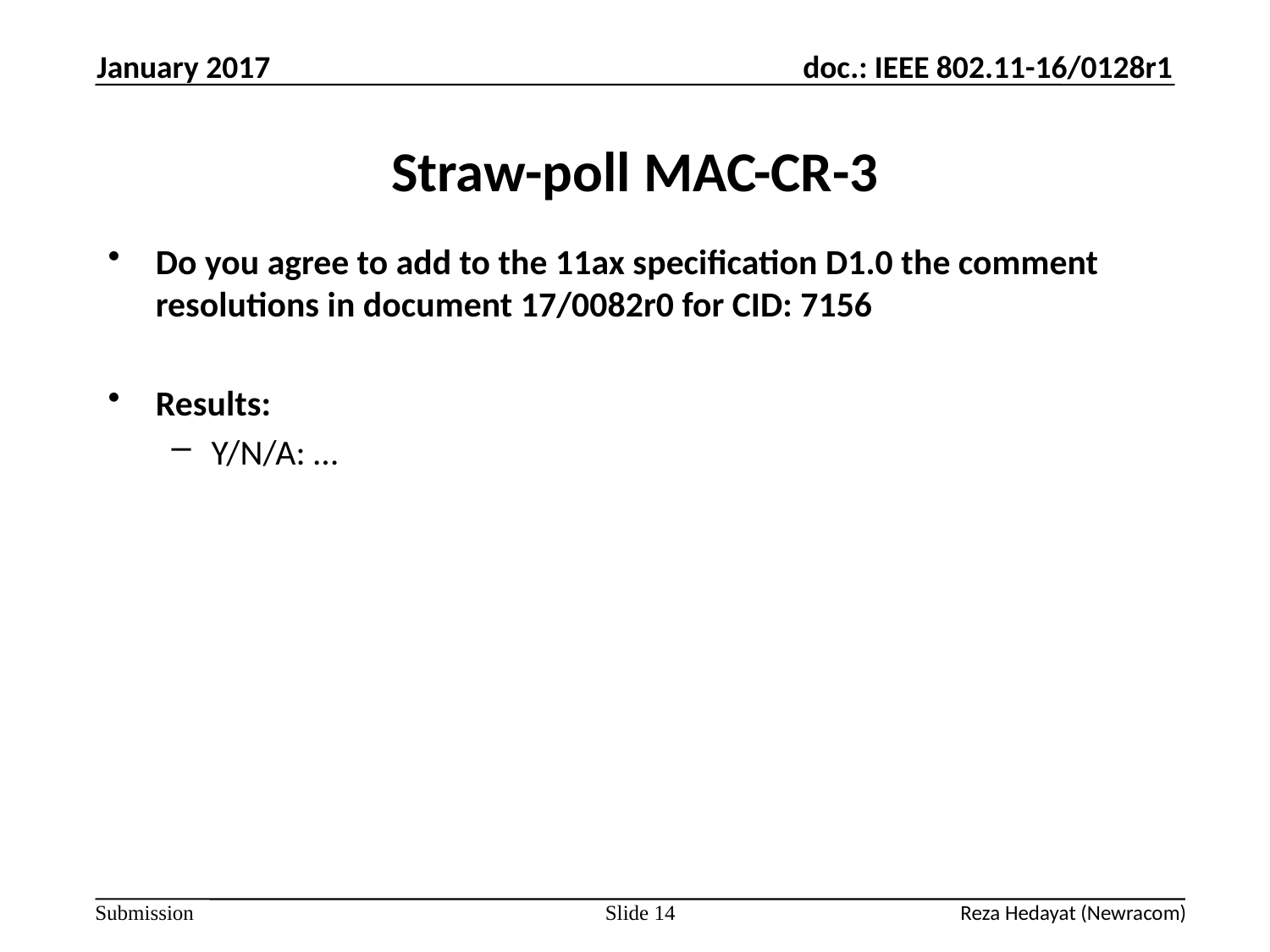

January 2017
# Straw-poll MAC-CR-3
Do you agree to add to the 11ax specification D1.0 the comment resolutions in document 17/0082r0 for CID: 7156

Results:
Y/N/A: …

Slide 14
Reza Hedayat (Newracom)